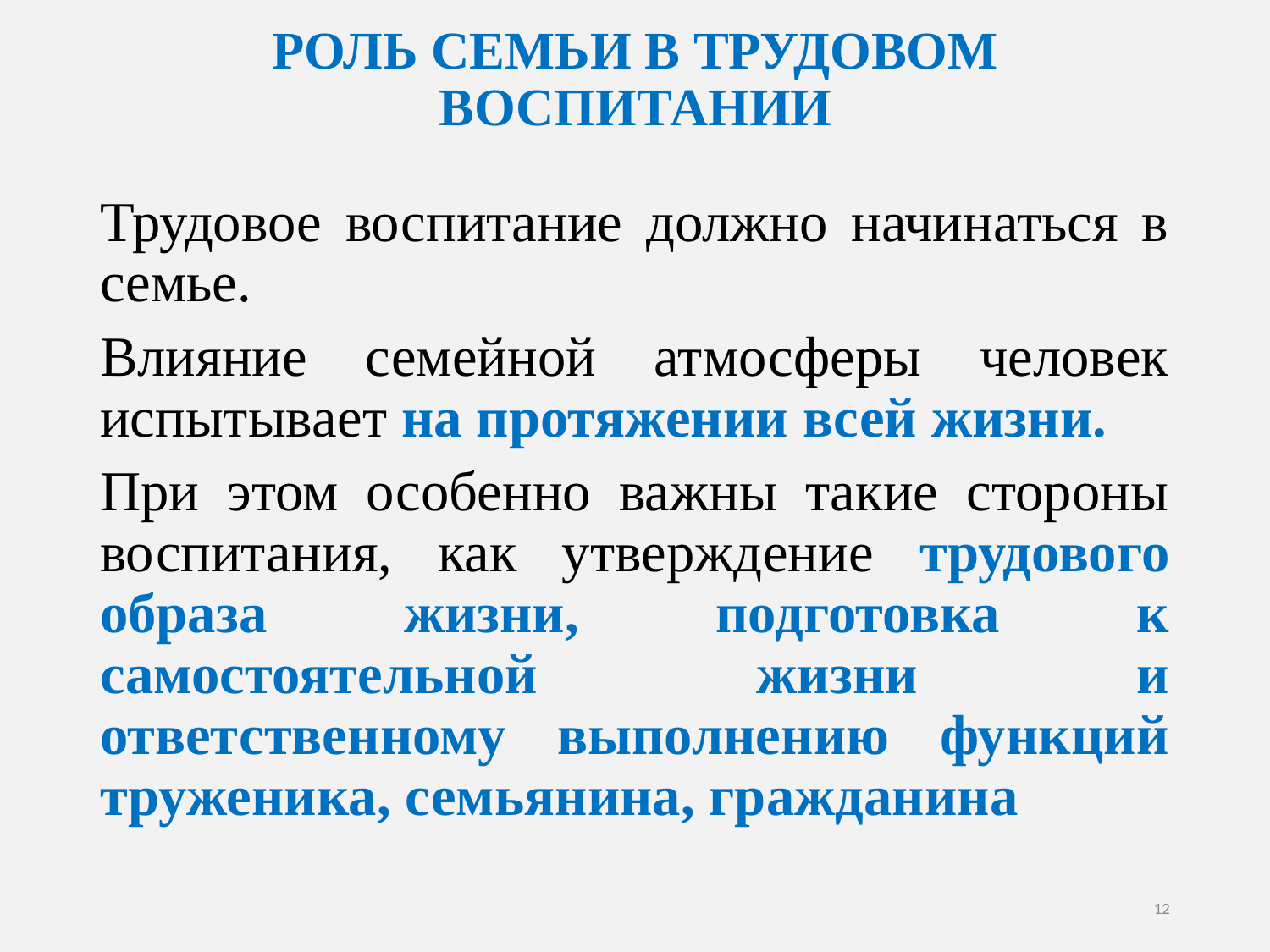

# РОЛЬ СЕМЬИ В ТРУДОВОМ ВОСПИТАНИИ
Трудовое воспитание должно начинаться в семье.
Влияние семейной атмосферы человек испытывает на протяжении всей жизни.
При этом особенно важны такие стороны воспитания, как утверждение трудового образа жизни, подготовка к самостоятельной жизни и ответственному выполнению функций труженика, семьянина, гражданина
12